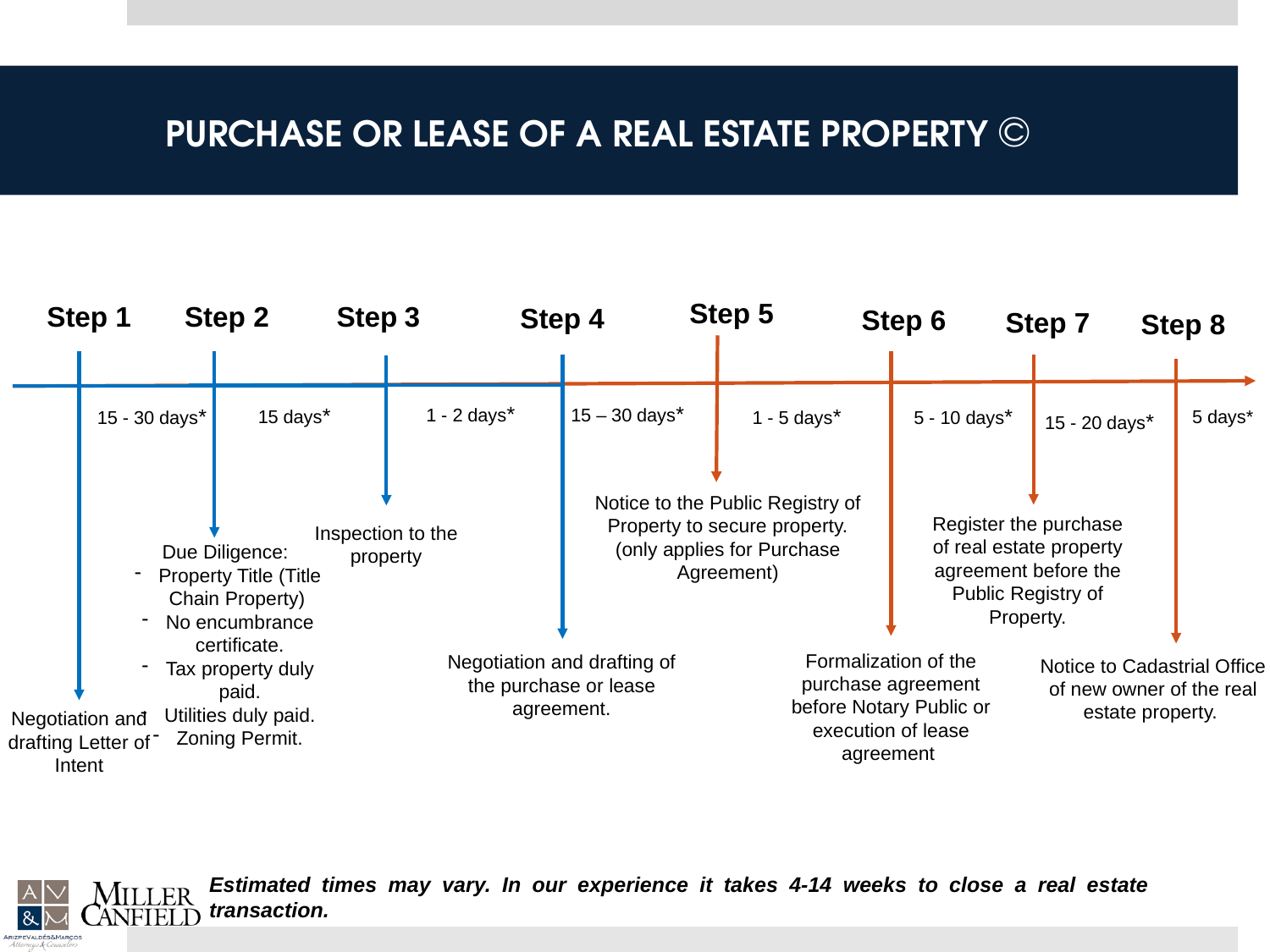

# Purchase OR LEASE of a REAL ESTATE PROPERTY ©
Step 5
Step 3
Step 1
Step 2
Step 4
Step 6
Step 7
Step 8
1 - 2 days*
15 – 30 days*
15 days*
1 - 5 days*
15 - 30 days*
5 - 10 days*
5 days*
15 - 20 days*
Notice to the Public Registry of Property to secure property. (only applies for Purchase Agreement)
Register the purchase of real estate property agreement before the Public Registry of Property.
Inspection to the property
Due Diligence:
Property Title (Title Chain Property)
No encumbrance certificate.
Tax property duly paid.
Utilities duly paid.
Zoning Permit.
Formalization of the purchase agreement before Notary Public or execution of lease agreement
Negotiation and drafting of the purchase or lease agreement.
Notice to Cadastrial Office of new owner of the real estate property.
Negotiation and drafting Letter of Intent
Estimated times may vary. In our experience it takes 4-14 weeks to close a real estate transaction.